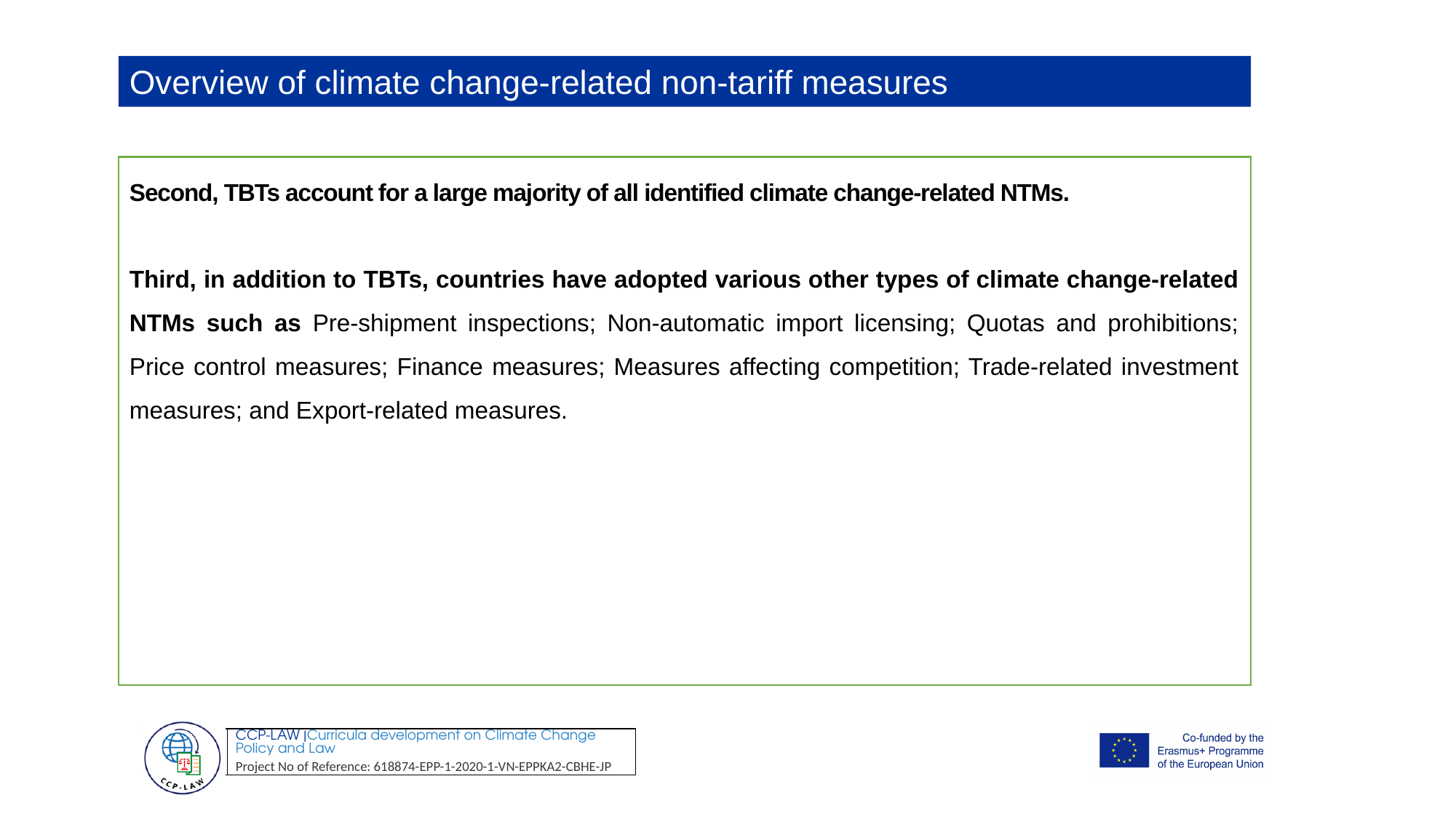

Overview of climate change-related non-tariff measures
Second, TBTs account for a large majority of all identified climate change-related NTMs.

Third, in addition to TBTs, countries have adopted various other types of climate change-related NTMs such as Pre-shipment inspections; Non-automatic import licensing; Quotas and prohibitions; Price control measures; Finance measures; Measures affecting competition; Trade-related investment measures; and Export-related measures.